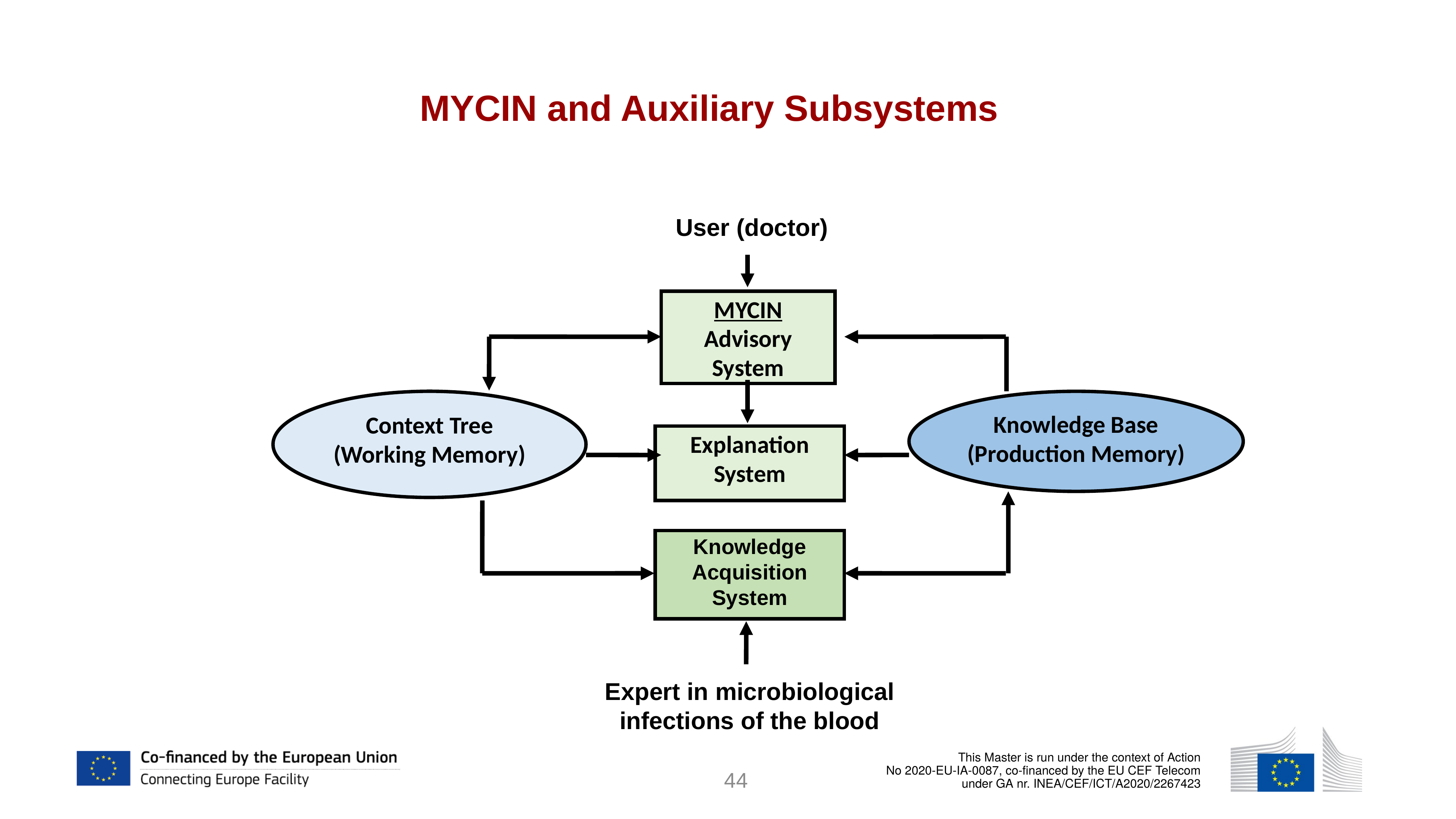

MYCIN and Auxiliary Subsystems
User (doctor)

MYCIN
Advisory System

Context Tree
(Working Memory)
Knowledge Base
(Production Memory)
Explanation System

Knowledge Acquisition System

Expert in microbiological infections of the blood
44